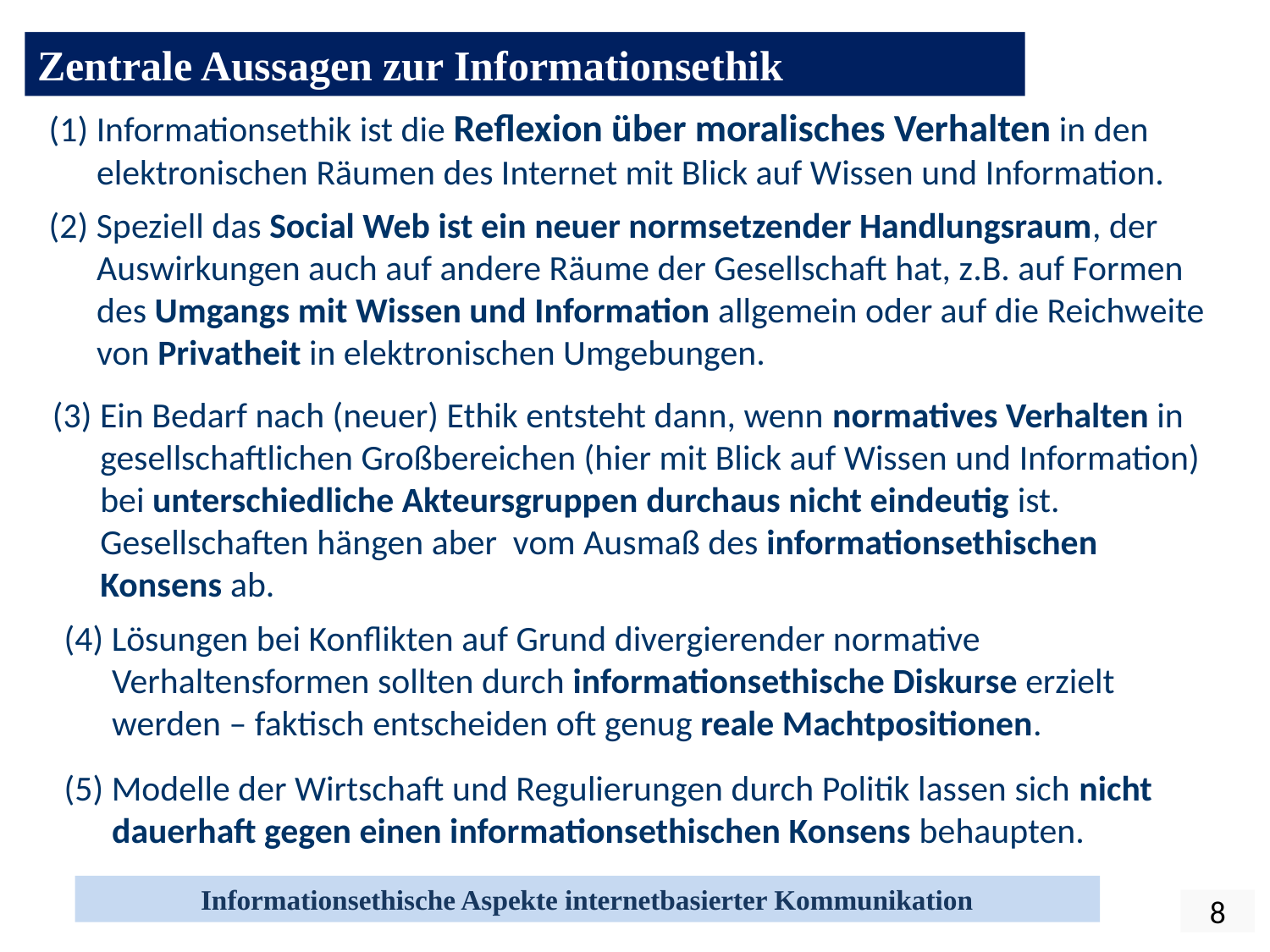

Zentrale Aussagen zur Informationsethik
(1) Informationsethik ist die Reflexion über moralisches Verhalten in den elektronischen Räumen des Internet mit Blick auf Wissen und Information.
(2) Speziell das Social Web ist ein neuer normsetzender Handlungsraum, der Auswirkungen auch auf andere Räume der Gesellschaft hat, z.B. auf Formen des Umgangs mit Wissen und Information allgemein oder auf die Reichweite von Privatheit in elektronischen Umgebungen.
(3) Ein Bedarf nach (neuer) Ethik entsteht dann, wenn normatives Verhalten in gesellschaftlichen Großbereichen (hier mit Blick auf Wissen und Information) bei unterschiedliche Akteursgruppen durchaus nicht eindeutig ist. Gesellschaften hängen aber  vom Ausmaß des informationsethischen Konsens ab.
(4) Lösungen bei Konflikten auf Grund divergierender normative Verhaltensformen sollten durch informationsethische Diskurse erzielt werden – faktisch entscheiden oft genug reale Machtpositionen.
(5) Modelle der Wirtschaft und Regulierungen durch Politik lassen sich nicht dauerhaft gegen einen informationsethischen Konsens behaupten.